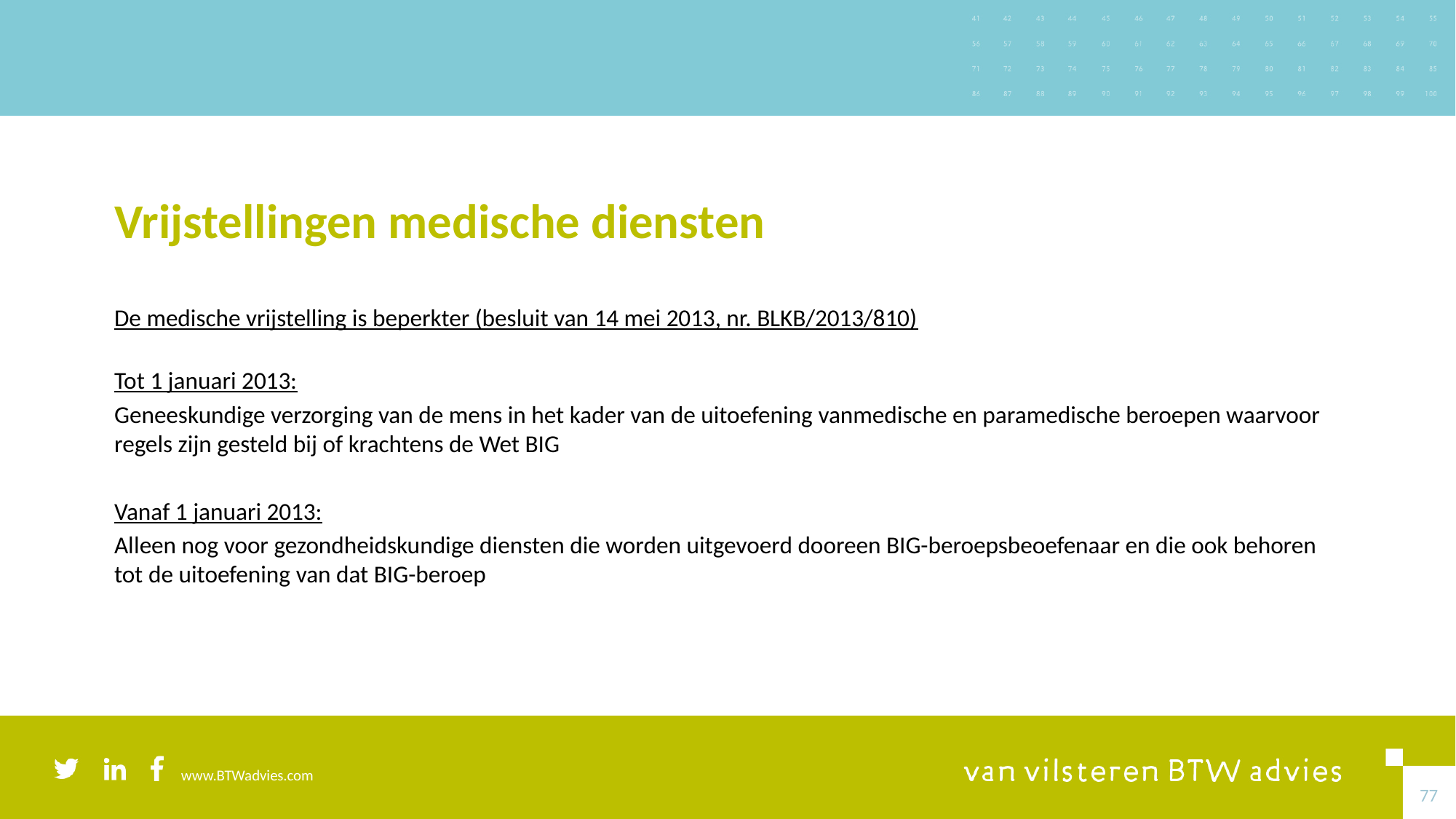

# Vrijstellingen medische diensten
De medische vrijstelling is beperkter (besluit van 14 mei 2013, nr. BLKB/2013/810)
Tot 1 januari 2013:
Geneeskundige verzorging van de mens in het kader van de uitoefening vanmedische en paramedische beroepen waarvoor regels zijn gesteld bij of krachtens de Wet BIG

Vanaf 1 januari 2013:
Alleen nog voor gezondheidskundige diensten die worden uitgevoerd dooreen BIG-beroepsbeoefenaar en die ook behoren tot de uitoefening van dat BIG-beroep